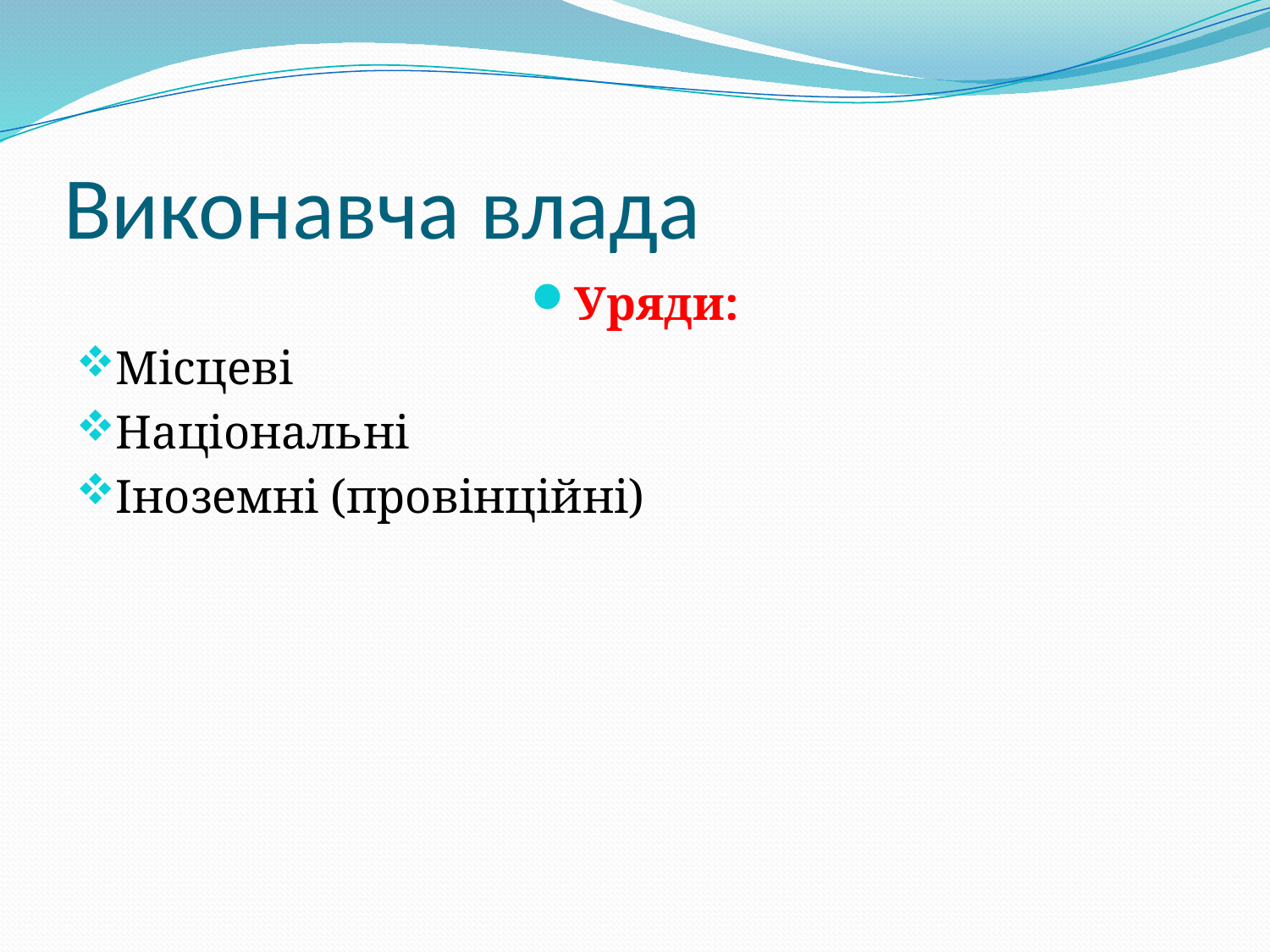

# Виконавча влада
Уряди:
Місцеві
Національні
Іноземні (провінційні)